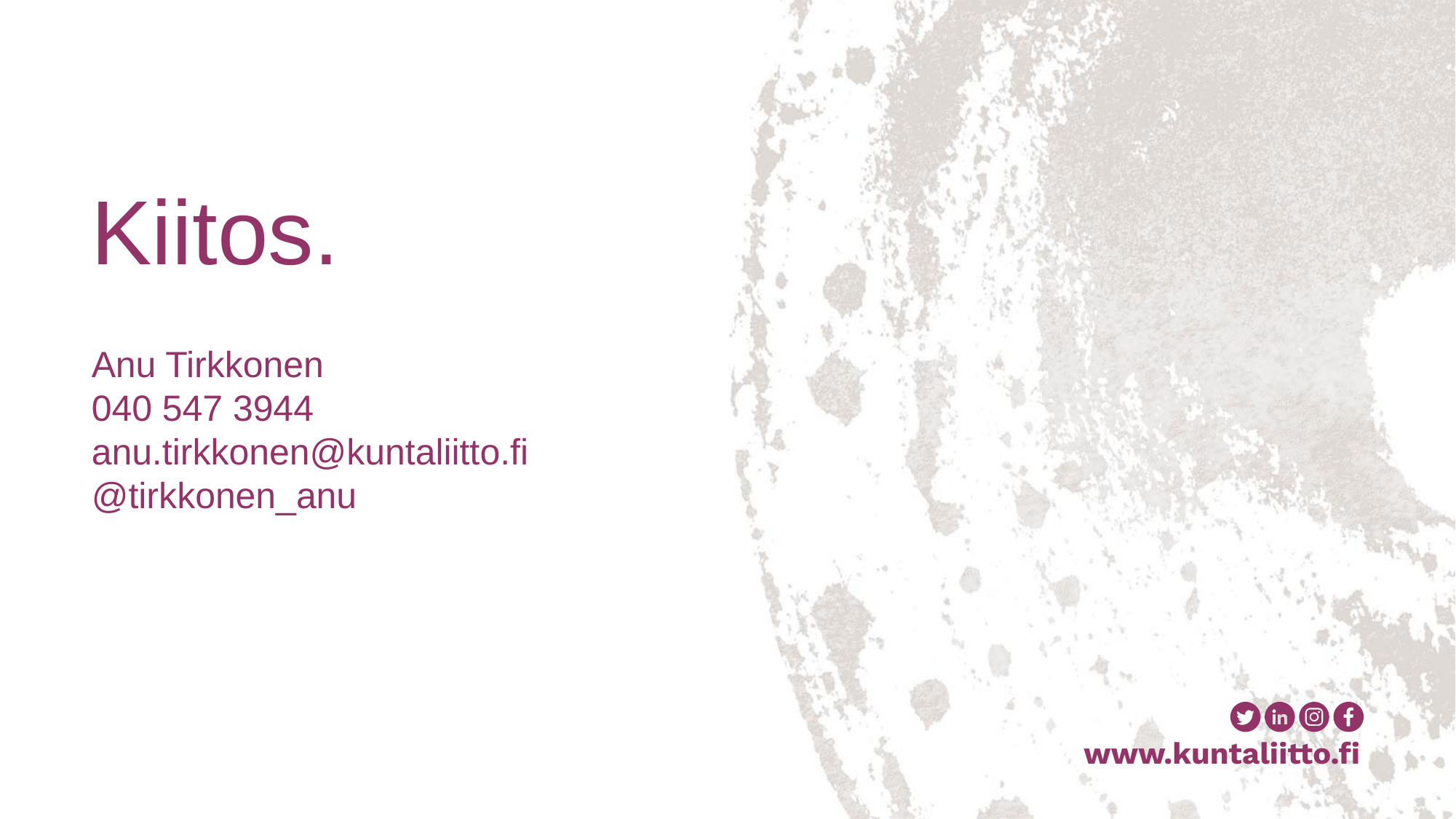

# Kiitos.
Anu Tirkkonen
040 547 3944
anu.tirkkonen@kuntaliitto.fi
@tirkkonen_anu
12